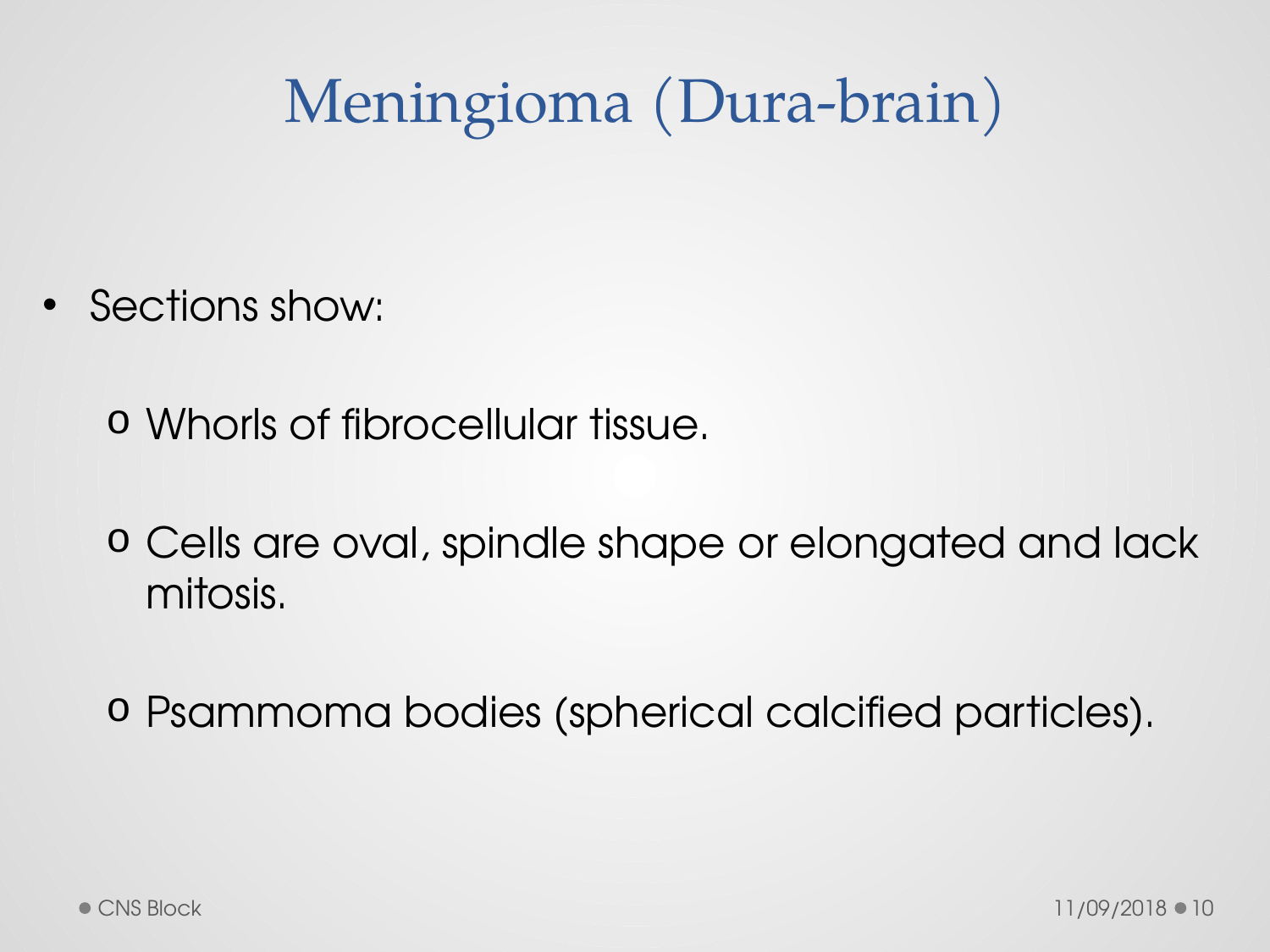

Meningioma (Dura-brain)
Sections show:

Whorls of fibrocellular tissue.

Cells are oval, spindle shape or elongated and lack mitosis.

Psammoma bodies (spherical calcified particles).
CNS Block
11/09/2018
10